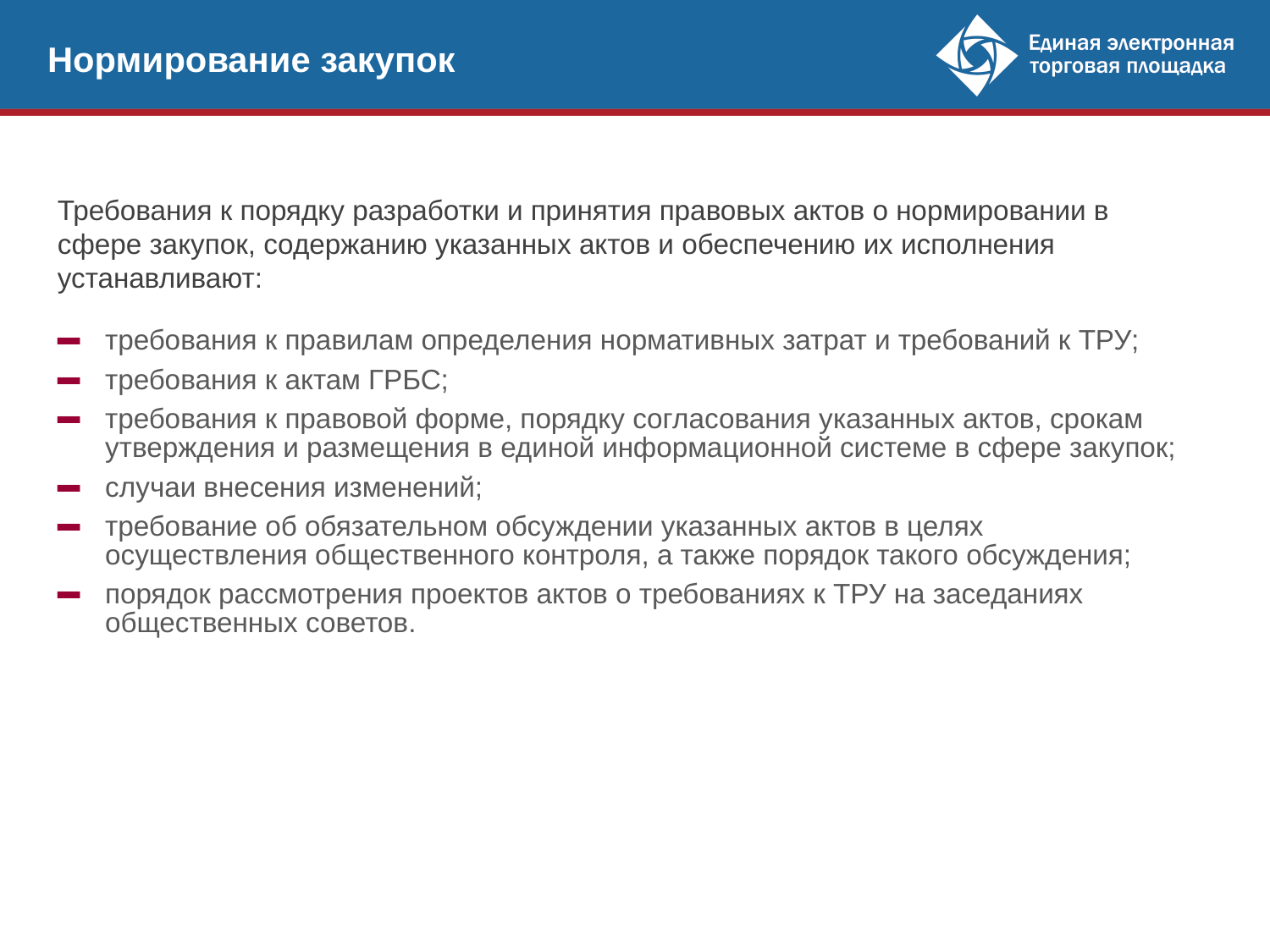

Нормирование закупок
Требования к порядку разработки и принятия правовых актов о нормировании в сфере закупок, содержанию указанных актов и обеспечению их исполнения устанавливают:

требования к правилам определения нормативных затрат и требований к ТРУ;
требования к актам ГРБС;
требования к правовой форме, порядку согласования указанных актов, срокам утверждения и размещения в единой информационной системе в сфере закупок;
случаи внесения изменений;
требование об обязательном обсуждении указанных актов в целях осуществления общественного контроля, а также порядок такого обсуждения;
порядок рассмотрения проектов актов о требованиях к ТРУ на заседаниях общественных советов.